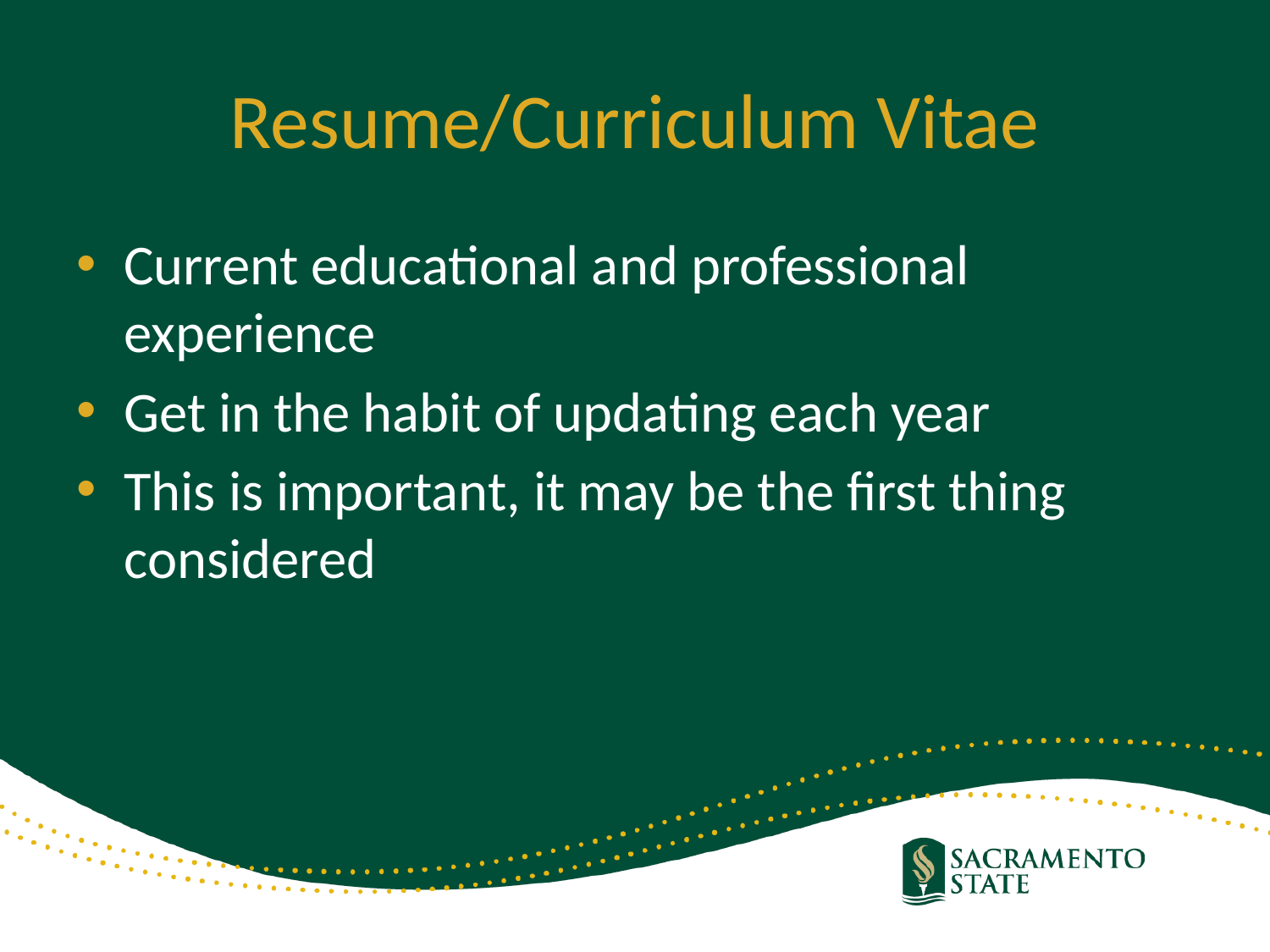

# Resume/Curriculum Vitae
Current educational and professional experience
Get in the habit of updating each year
This is important, it may be the first thing considered